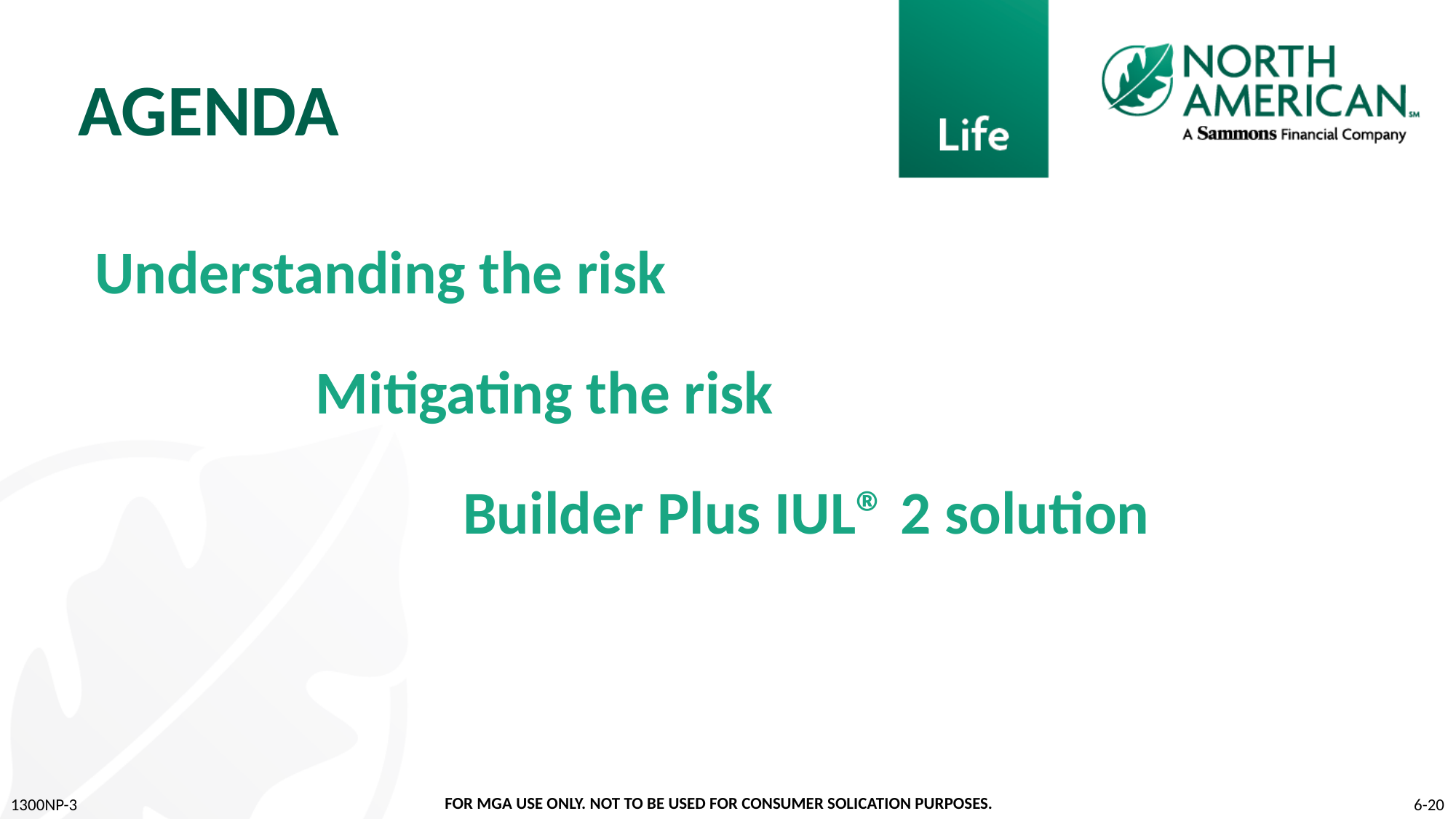

AGENDA
Understanding the risk
Mitigating the risk
Builder Plus IUL® 2 solution